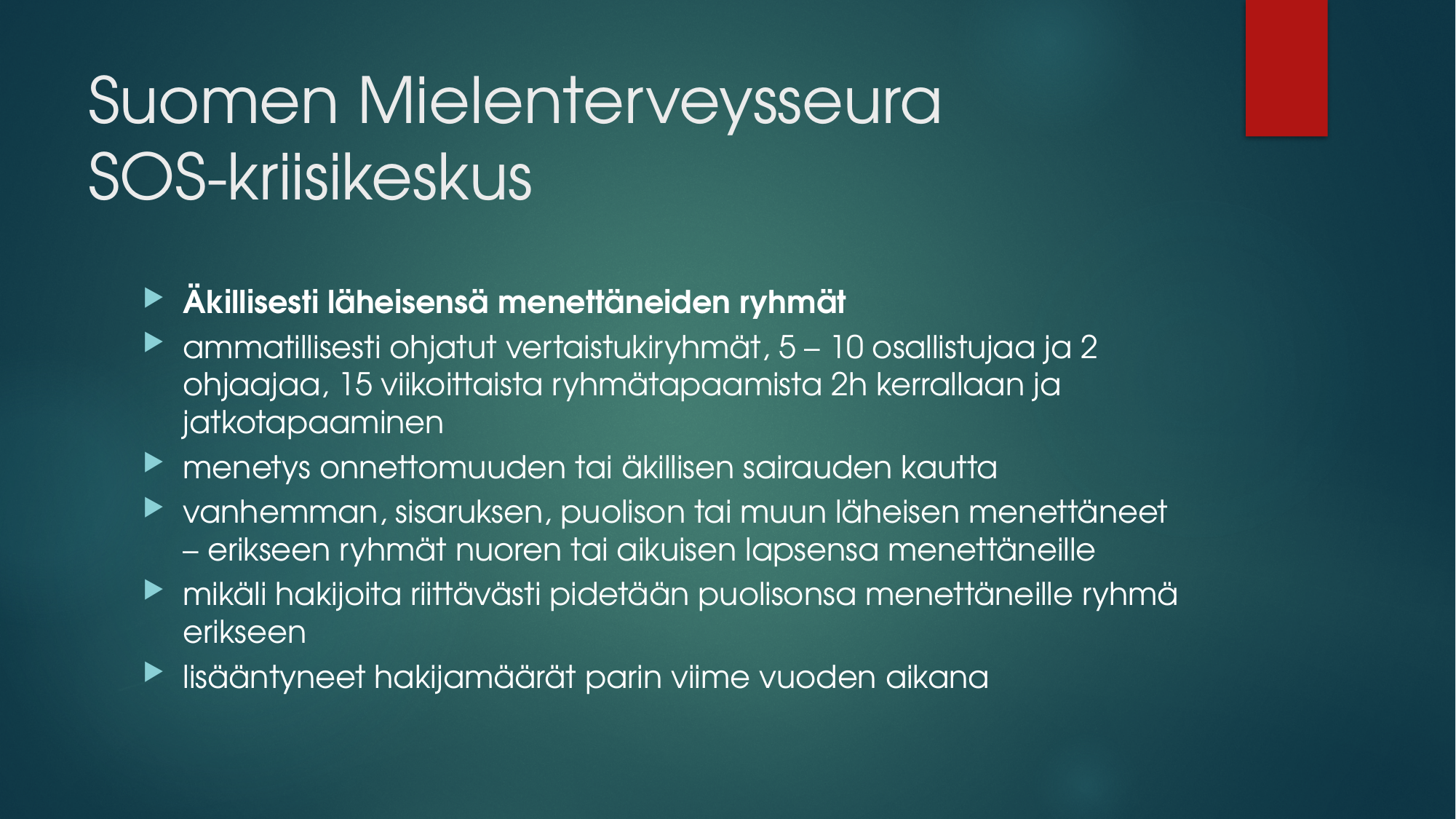

# Suomen Mielenterveysseura SOS-kriisikeskus
Äkillisesti läheisensä menettäneiden ryhmät
ammatillisesti ohjatut vertaistukiryhmät, 5 – 10 osallistujaa ja 2 ohjaajaa, 15 viikoittaista ryhmätapaamista 2h kerrallaan ja jatkotapaaminen
menetys onnettomuuden tai äkillisen sairauden kautta
vanhemman, sisaruksen, puolison tai muun läheisen menettäneet – erikseen ryhmät nuoren tai aikuisen lapsensa menettäneille
mikäli hakijoita riittävästi pidetään puolisonsa menettäneille ryhmä erikseen
lisääntyneet hakijamäärät parin viime vuoden aikana